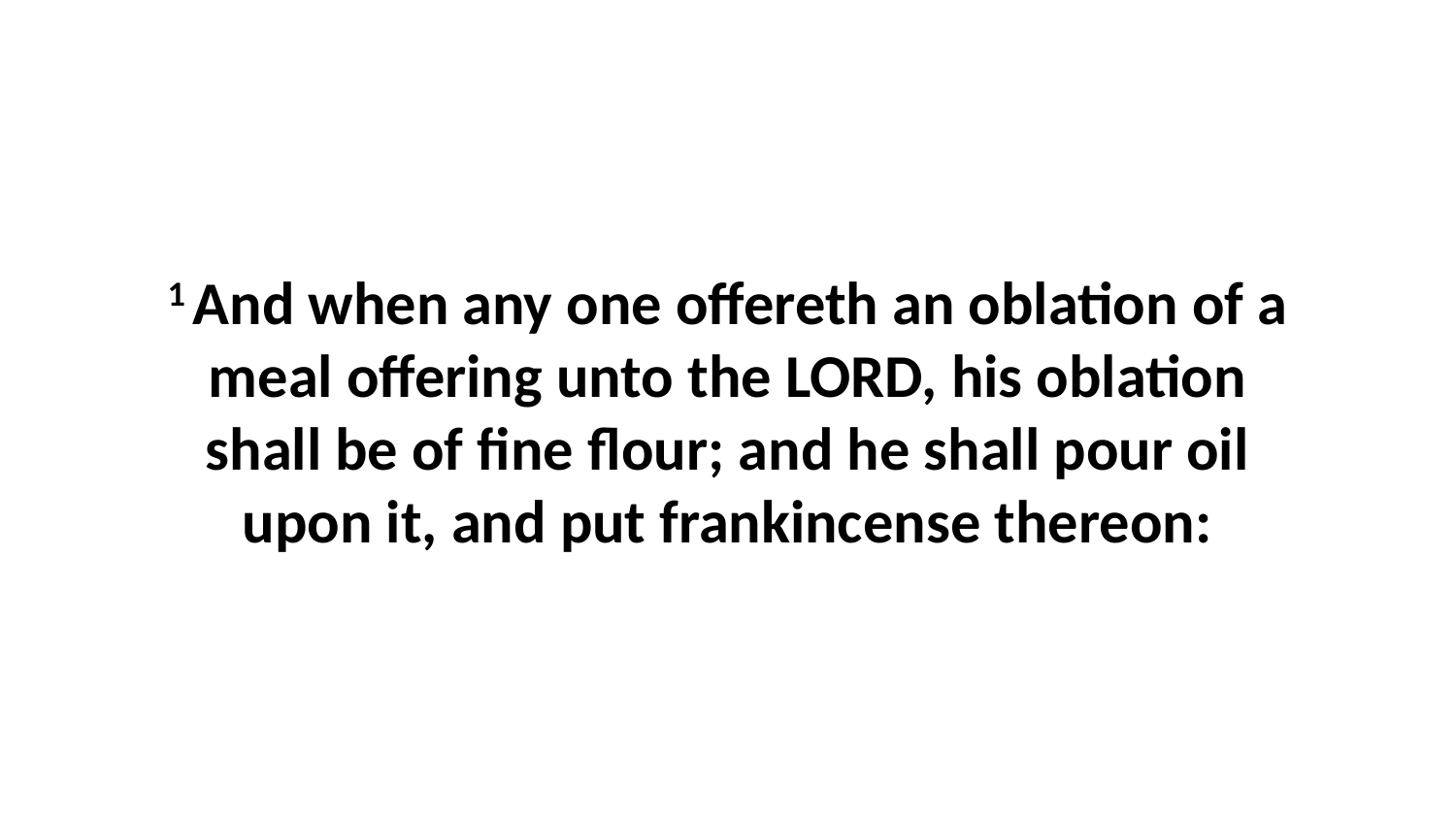

1 And when any one offereth an oblation of a meal offering unto the LORD, his oblation shall be of fine flour; and he shall pour oil upon it, and put frankincense thereon: